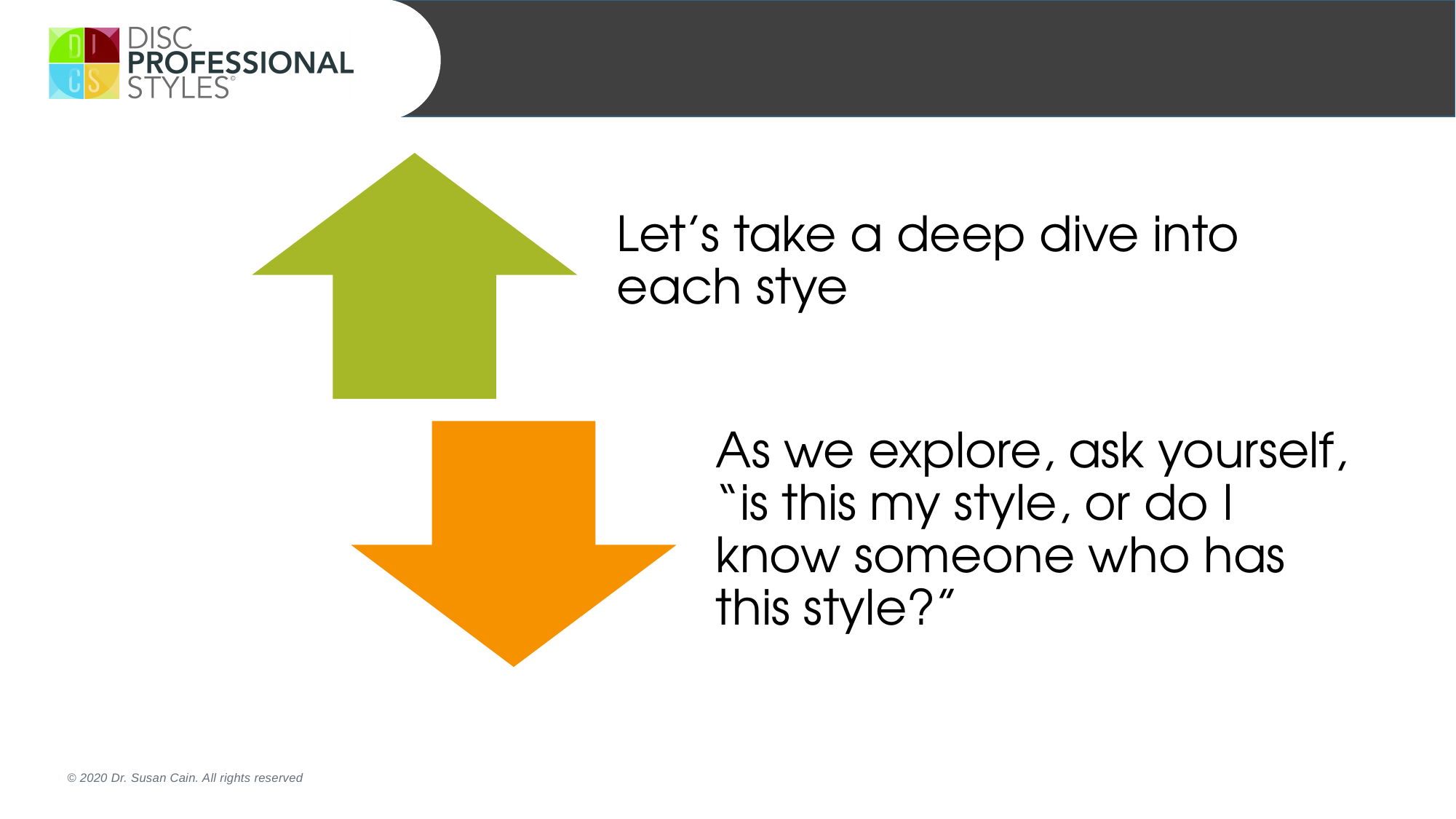

Let’s take a deep dive into each stye
As we explore, ask yourself, “is this my style, or do I know someone who has this style?”